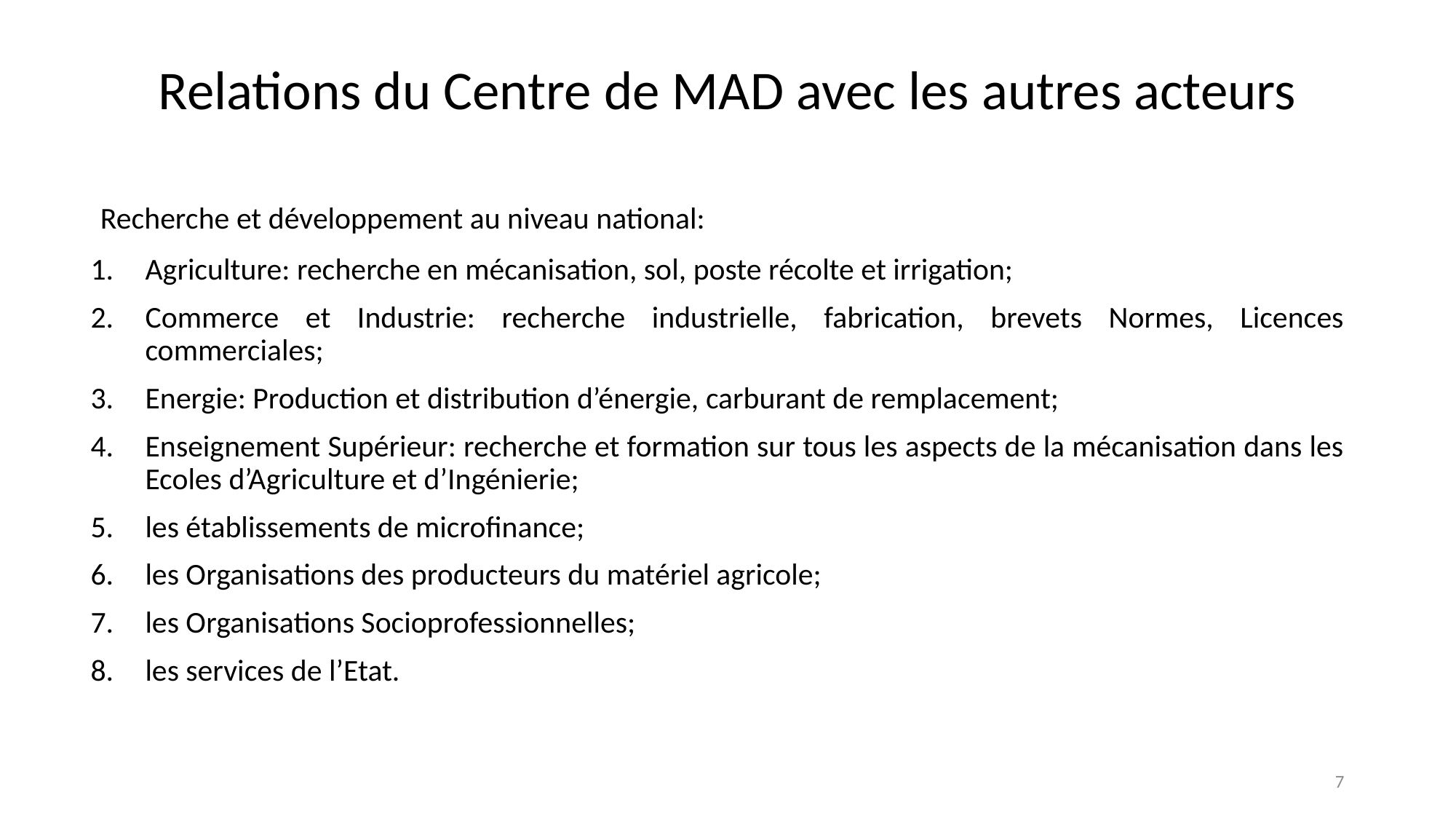

W16/Tchad
# Relations du Centre de MAD avec les autres acteurs
 Recherche et développement au niveau national:
Agriculture: recherche en mécanisation, sol, poste récolte et irrigation;
Commerce et Industrie: recherche industrielle, fabrication, brevets Normes, Licences commerciales;
Energie: Production et distribution d’énergie, carburant de remplacement;
Enseignement Supérieur: recherche et formation sur tous les aspects de la mécanisation dans les Ecoles d’Agriculture et d’Ingénierie;
les établissements de microfinance;
les Organisations des producteurs du matériel agricole;
les Organisations Socioprofessionnelles;
les services de l’Etat.

7